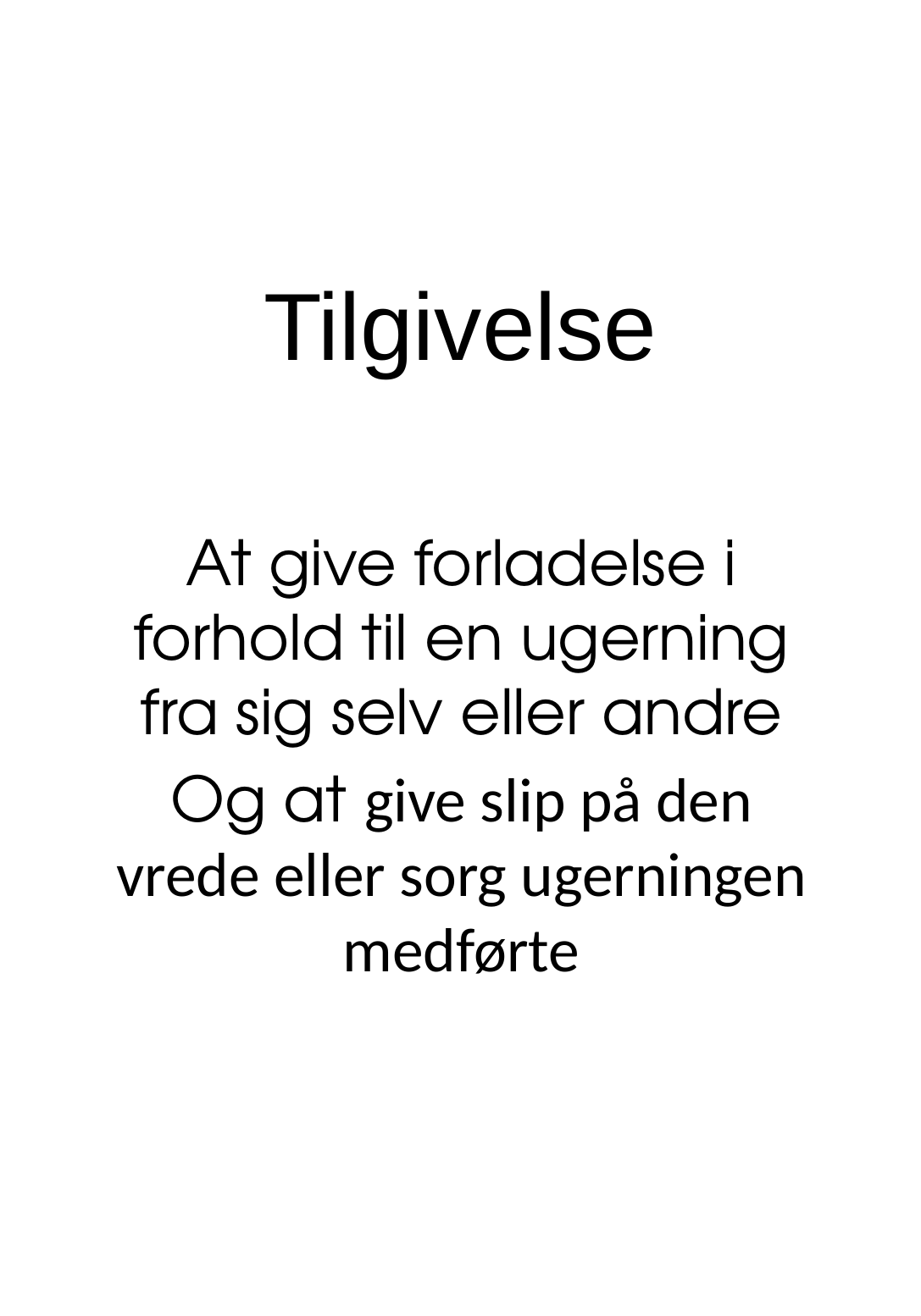

Tilgivelse
At give forladelse i forhold til en ugerning fra sig selv eller andre
Og at give slip på den vrede eller sorg ugerningen medførte